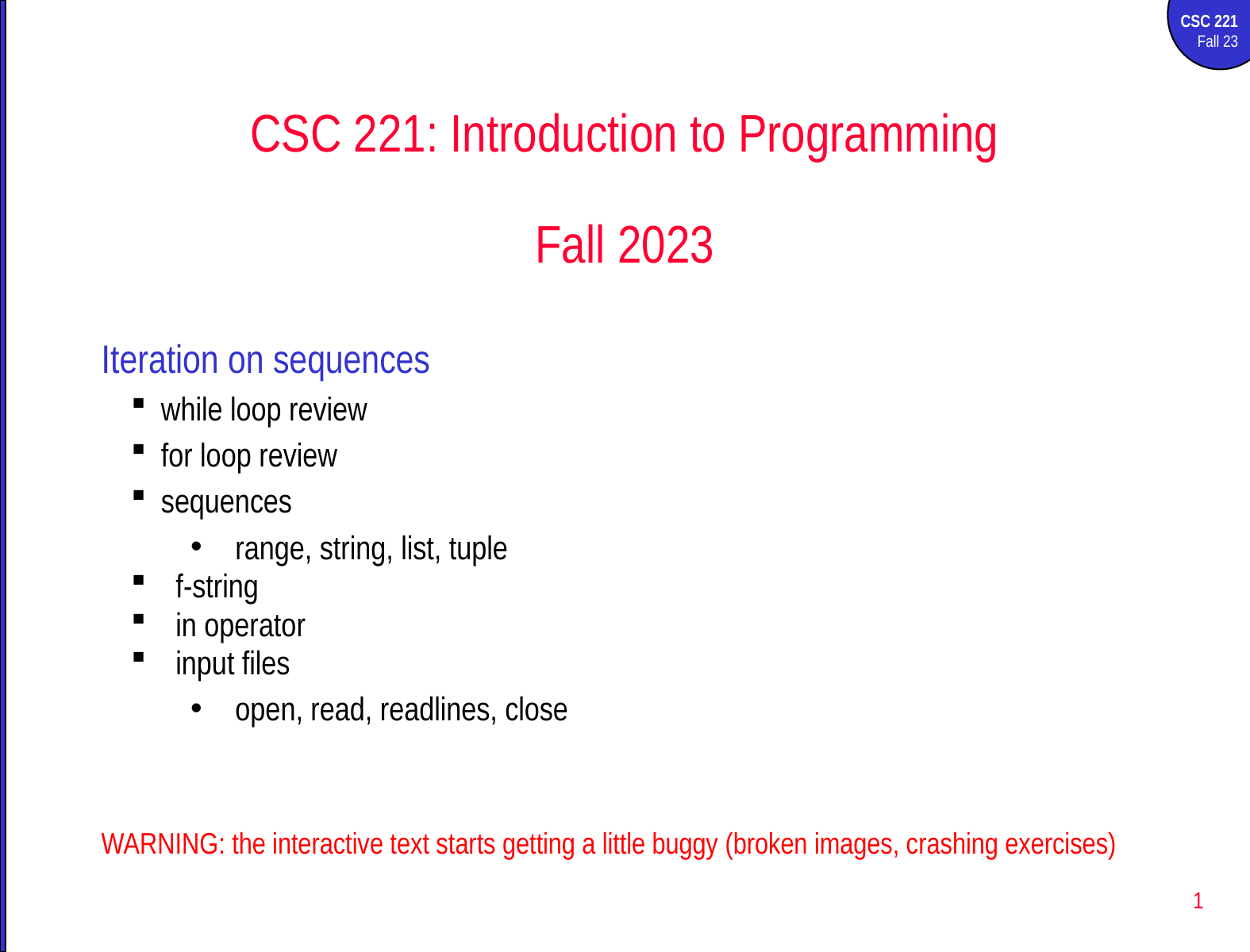

CSC 221: Introduction to Programming
Fall 2023
Iteration on sequences
while loop review
for loop review
sequences
range, string, list, tuple
f-string
in operator
input files
open, read, readlines, close

WARNING: the interactive text starts getting a little buggy (broken images, crashing exercises)

1